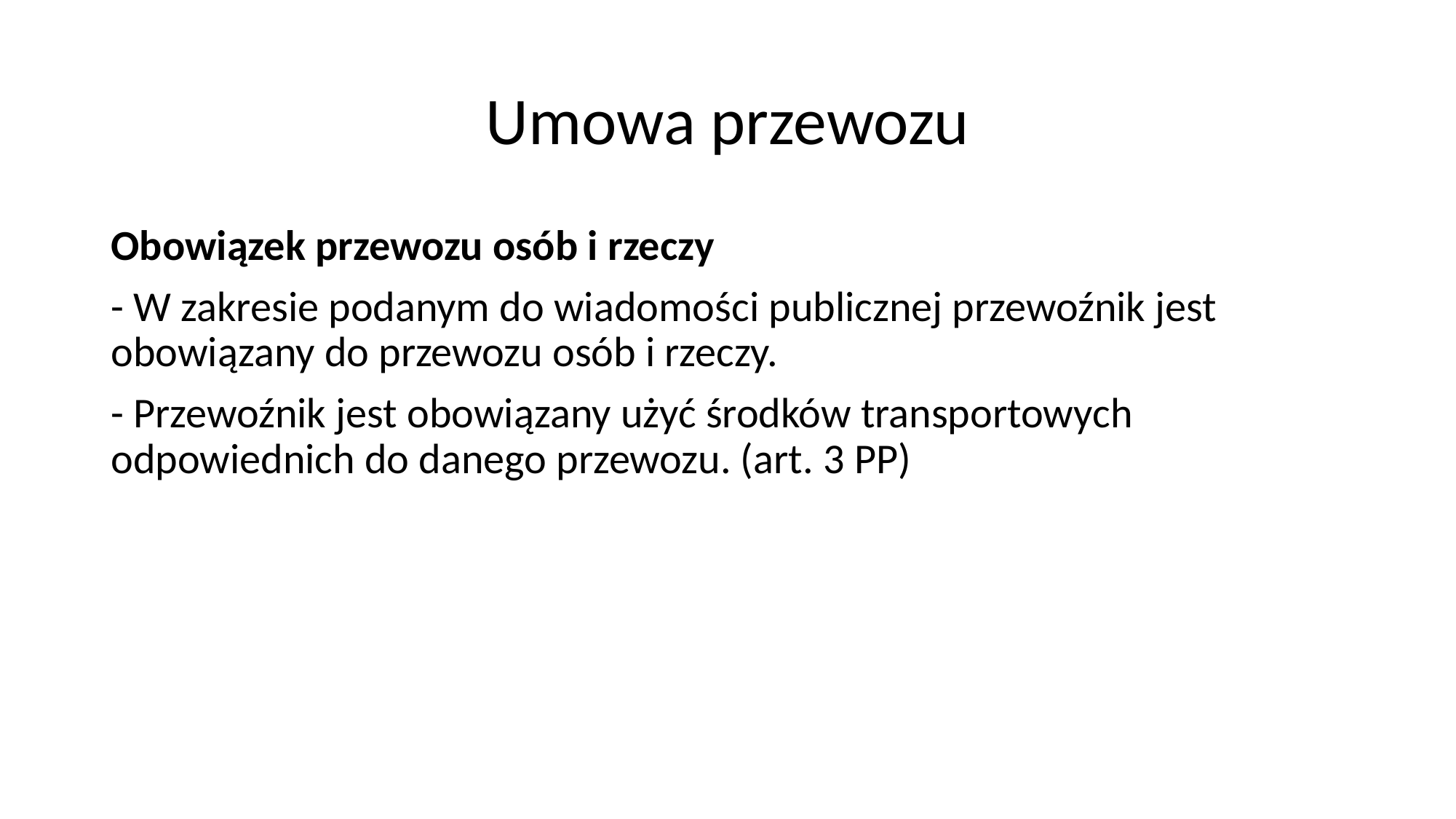

# Umowa przewozu
Obowiązek przewozu osób i rzeczy
- W zakresie podanym do wiadomości publicznej przewoźnik jest obowiązany do przewozu osób i rzeczy.
- Przewoźnik jest obowiązany użyć środków transportowych odpowiednich do danego przewozu. (art. 3 PP)